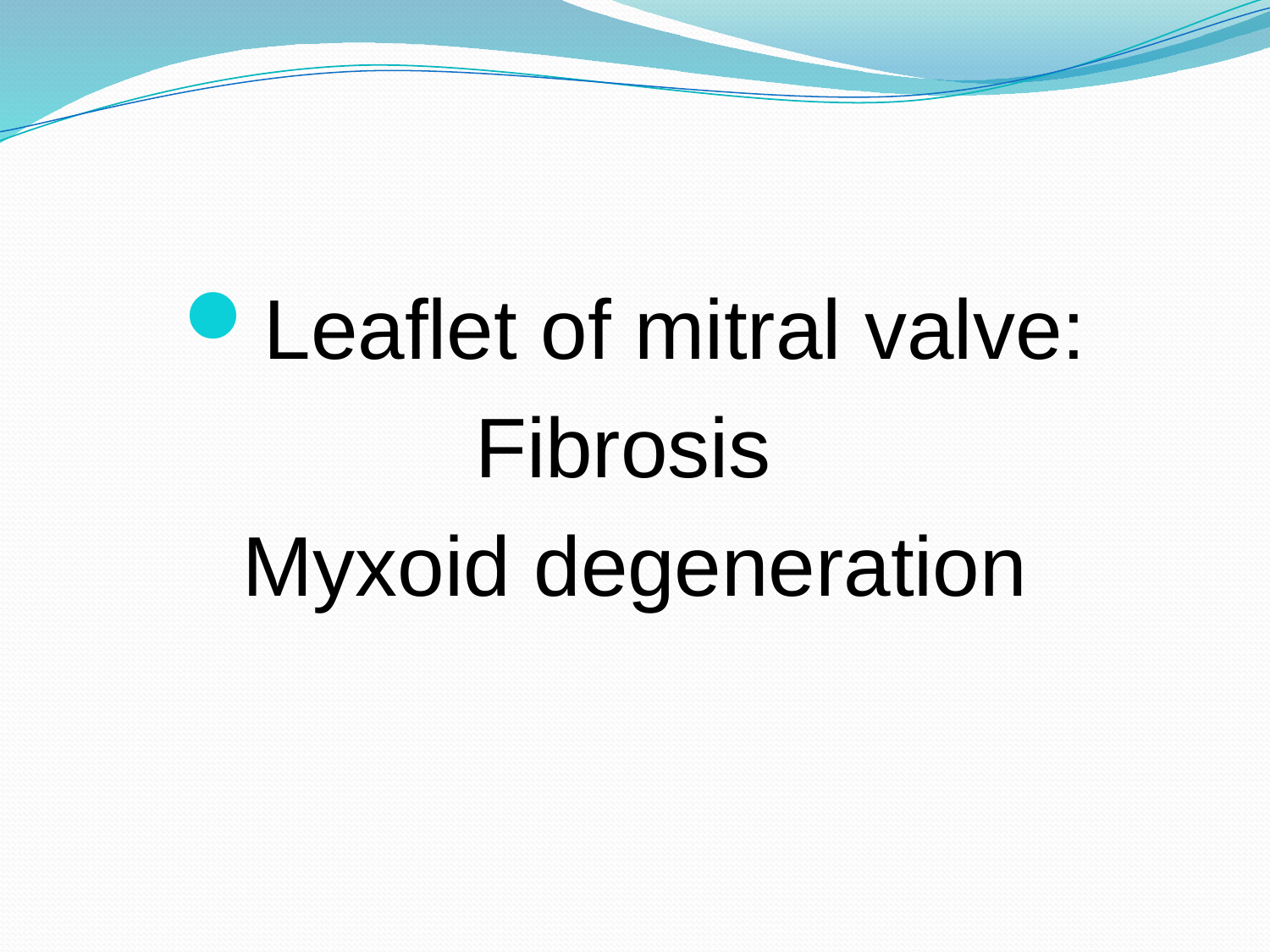

Leaflet of mitral valve:
Fibrosis
Myxoid degeneration